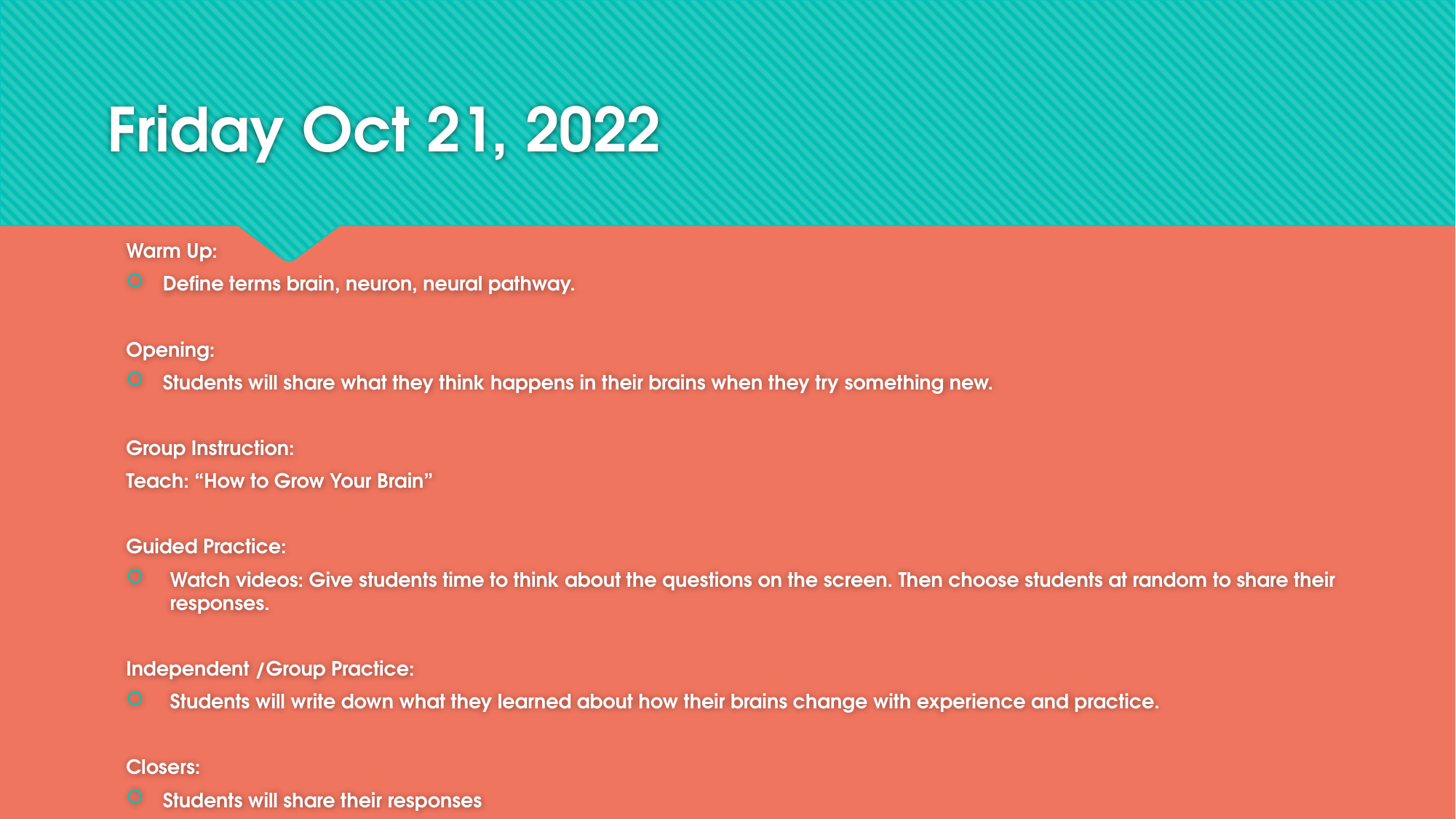

# Friday Oct 21, 2022
Warm Up:
Define terms brain, neuron, neural pathway.

Opening:
Students will share what they think happens in their brains when they try something new.

Group Instruction:
Teach: “How to Grow Your Brain”

Guided Practice:
Watch videos: Give students time to think about the questions on the screen. Then choose students at random to share their responses.

Independent /Group Practice:
Students will write down what they learned about how their brains change with experience and practice.

Closers:
Students will share their responses